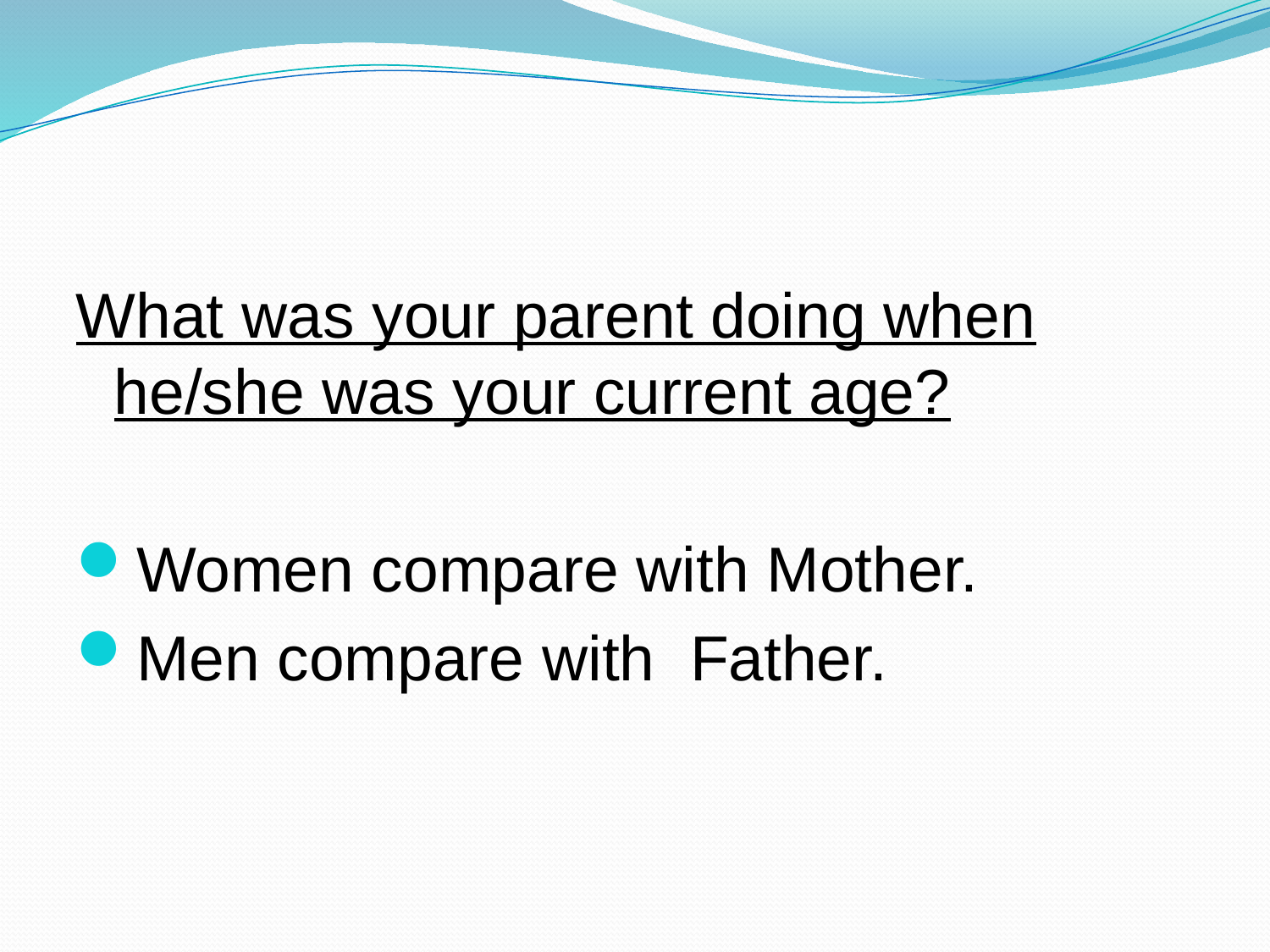

#
What was your parent doing when he/she was your current age?

Women compare with Mother.
Men compare with  Father.